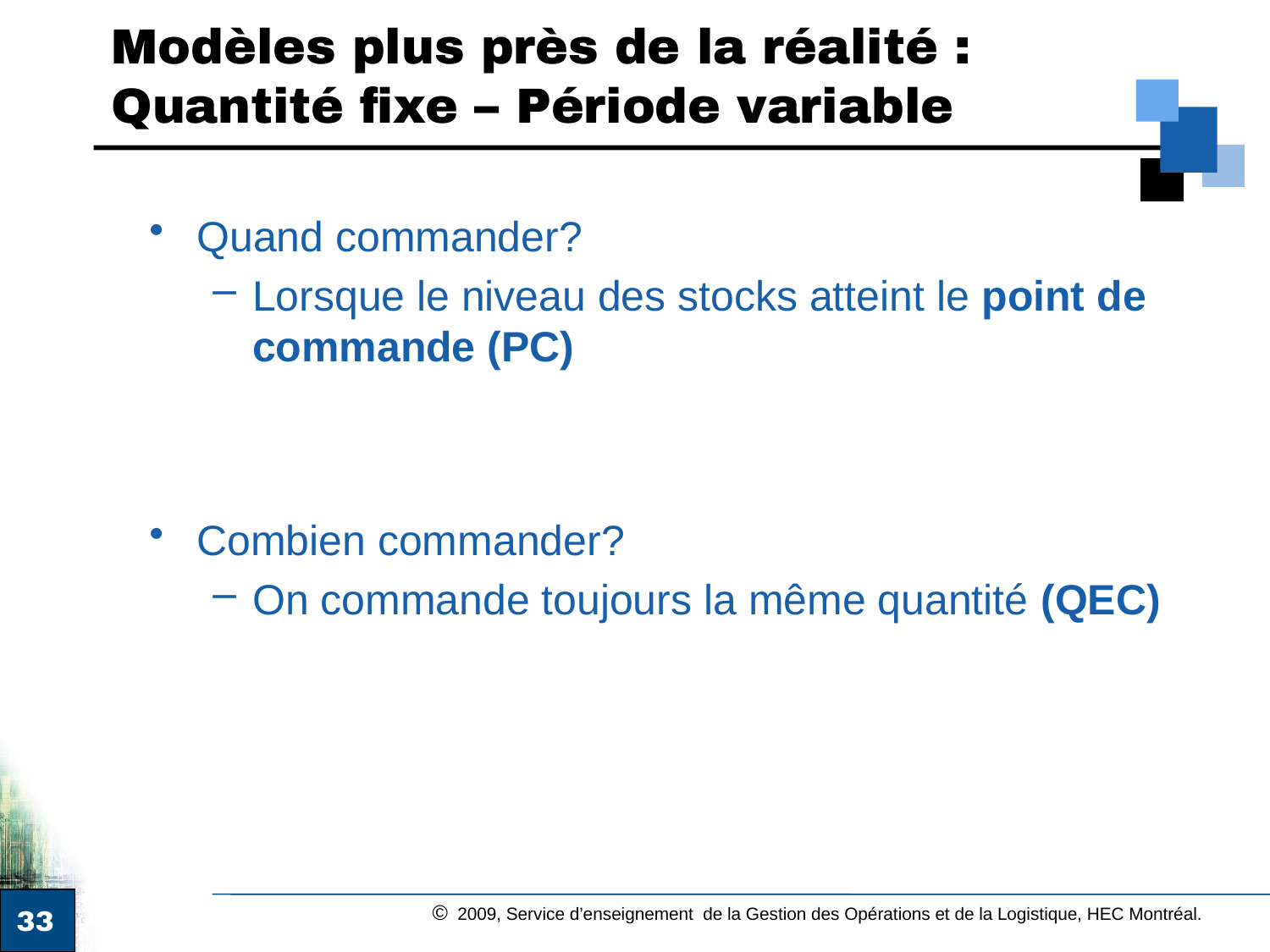

# Modèles plus près de la réalité : Quantité fixe – Période variable
Quand commander?
Lorsque le niveau des stocks atteint le point de commande (PC)

Combien commander?
On commande toujours la même quantité (QEC)